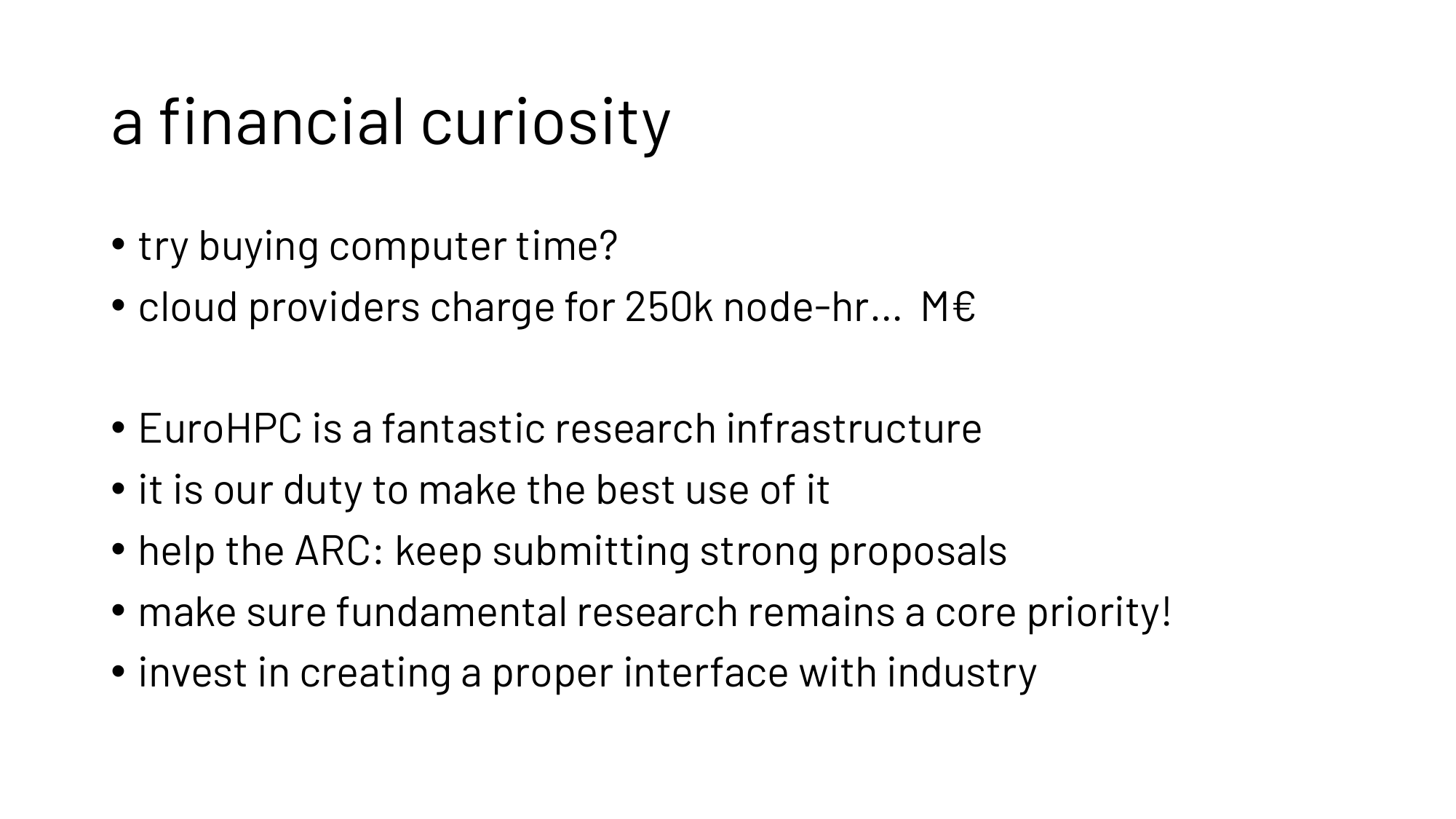

# a financial curiosity
try buying computer time?
cloud providers charge for 250k node-hr…  M€

EuroHPC is a fantastic research infrastructure
it is our duty to make the best use of it
help the ARC: keep submitting strong proposals
make sure fundamental research remains a core priority!
invest in creating a proper interface with industry